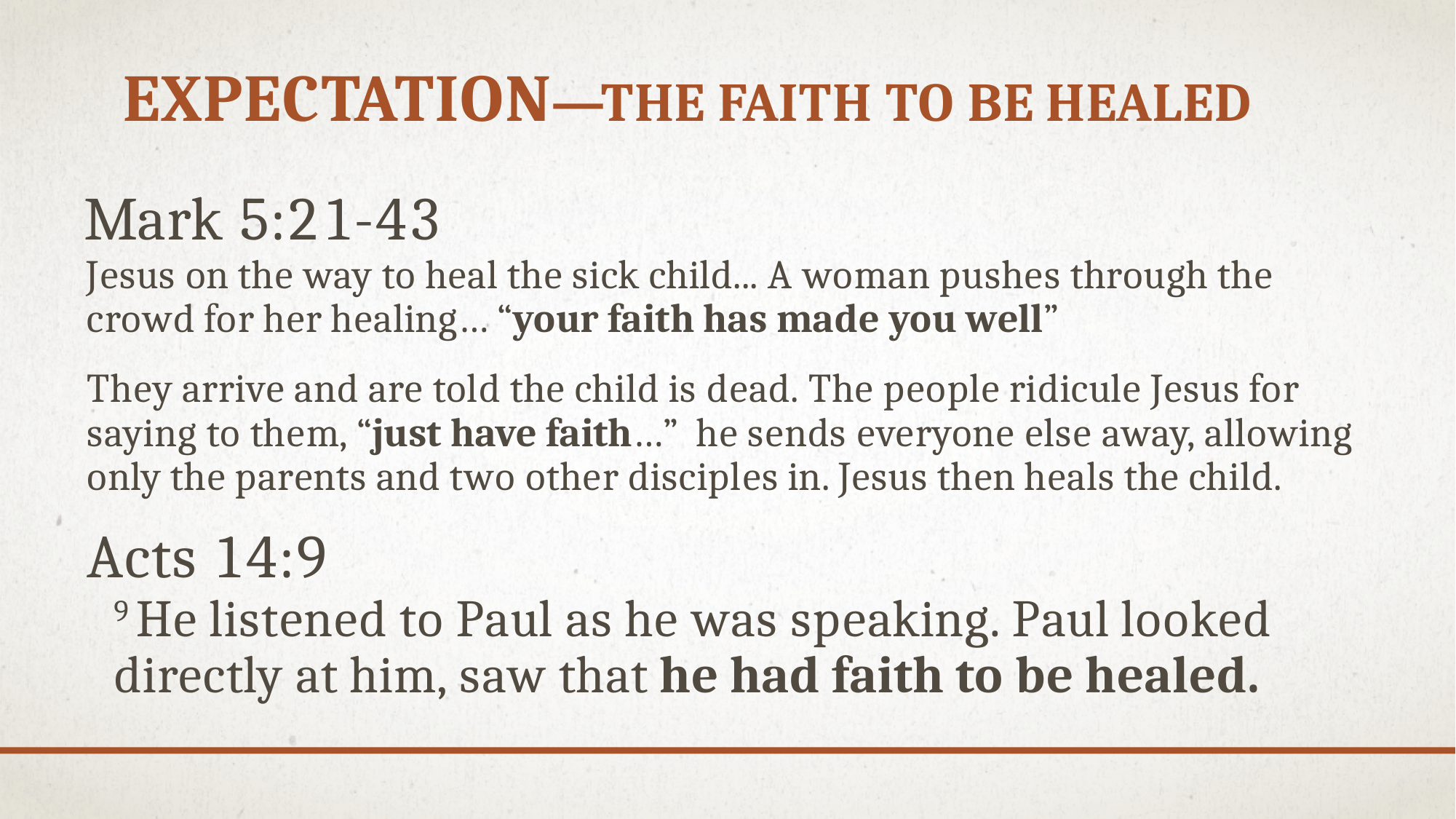

# Expectation—The Faith to be healed
Mark 5:21-43
Jesus on the way to heal the sick child... A woman pushes through the crowd for her healing… “your faith has made you well”
They arrive and are told the child is dead. The people ridicule Jesus for saying to them, “just have faith…”  he sends everyone else away, allowing only the parents and two other disciples in. Jesus then heals the child.
Acts 14:9
9 He listened to Paul as he was speaking. Paul looked directly at him, saw that he had faith to be healed.